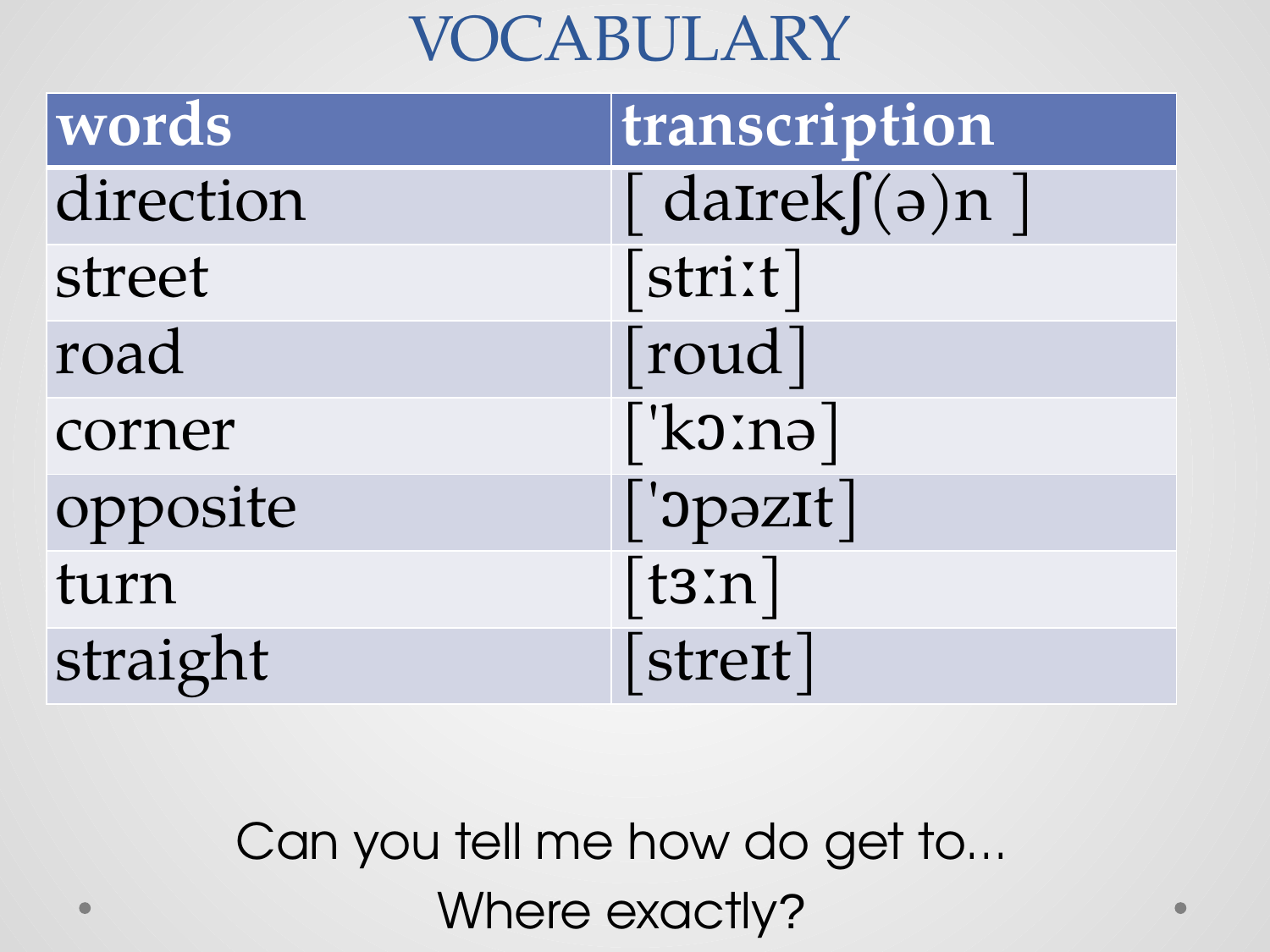

# VOCABULARY
| words | transcription |
| --- | --- |
| direction | [ daɪrekʃ(ə)n ] |
| street | [striːt] |
| road | [roud] |
| corner | ['kɔːnə] |
| opposite | ['ɔpəzɪt] |
| turn | [tɜːn] |
| straight | [streɪt] |
Can you tell me how do get to…
Where exactly?